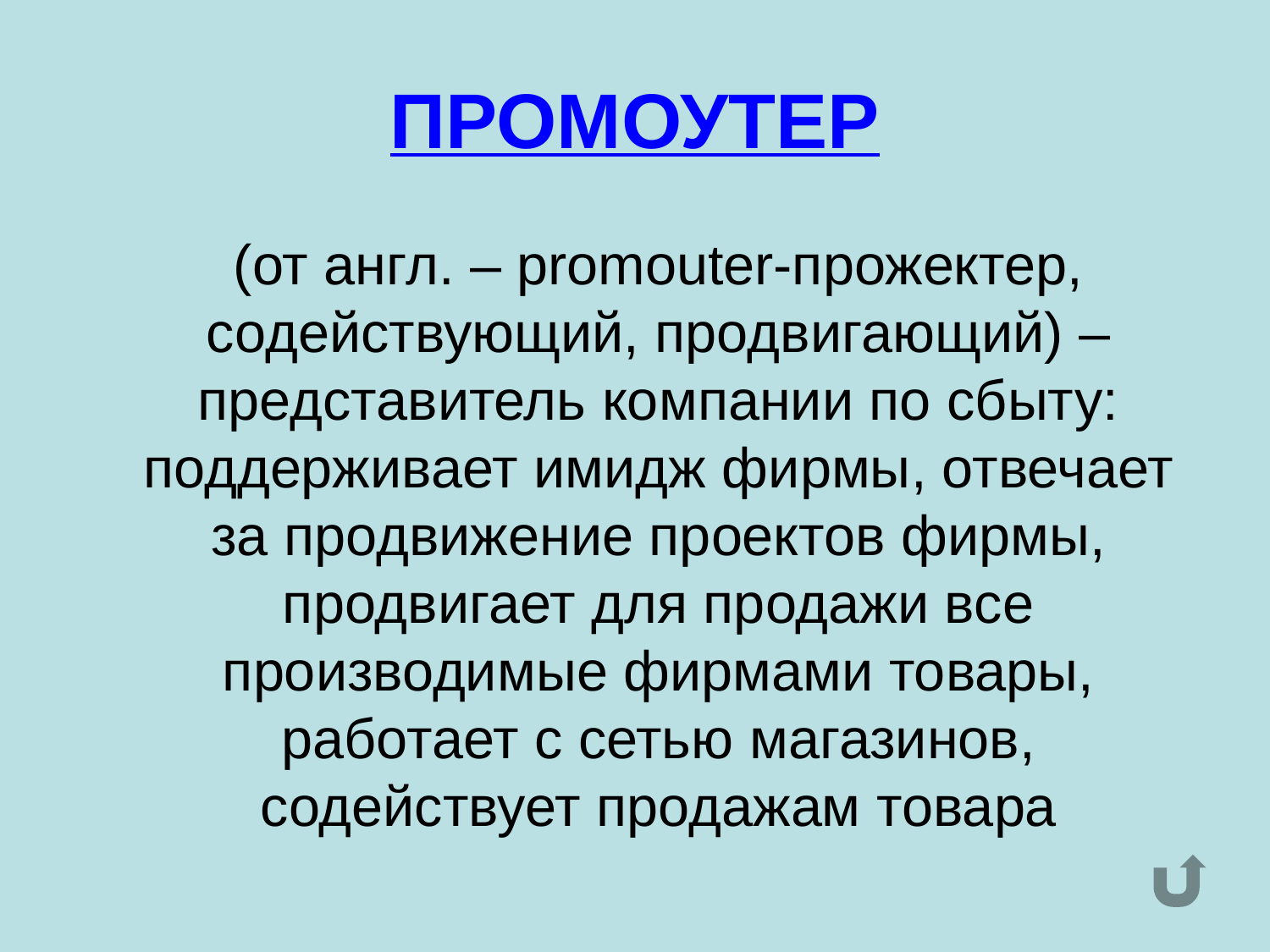

# ПРОМОУТЕР
	(от англ. – promouter-прожектер, содействующий, продвигающий) – представитель компании по сбыту: поддерживает имидж фирмы, отвечает за продвижение проектов фирмы, продвигает для продажи все производимые фирмами товары, работает с сетью магазинов, содействует продажам товара